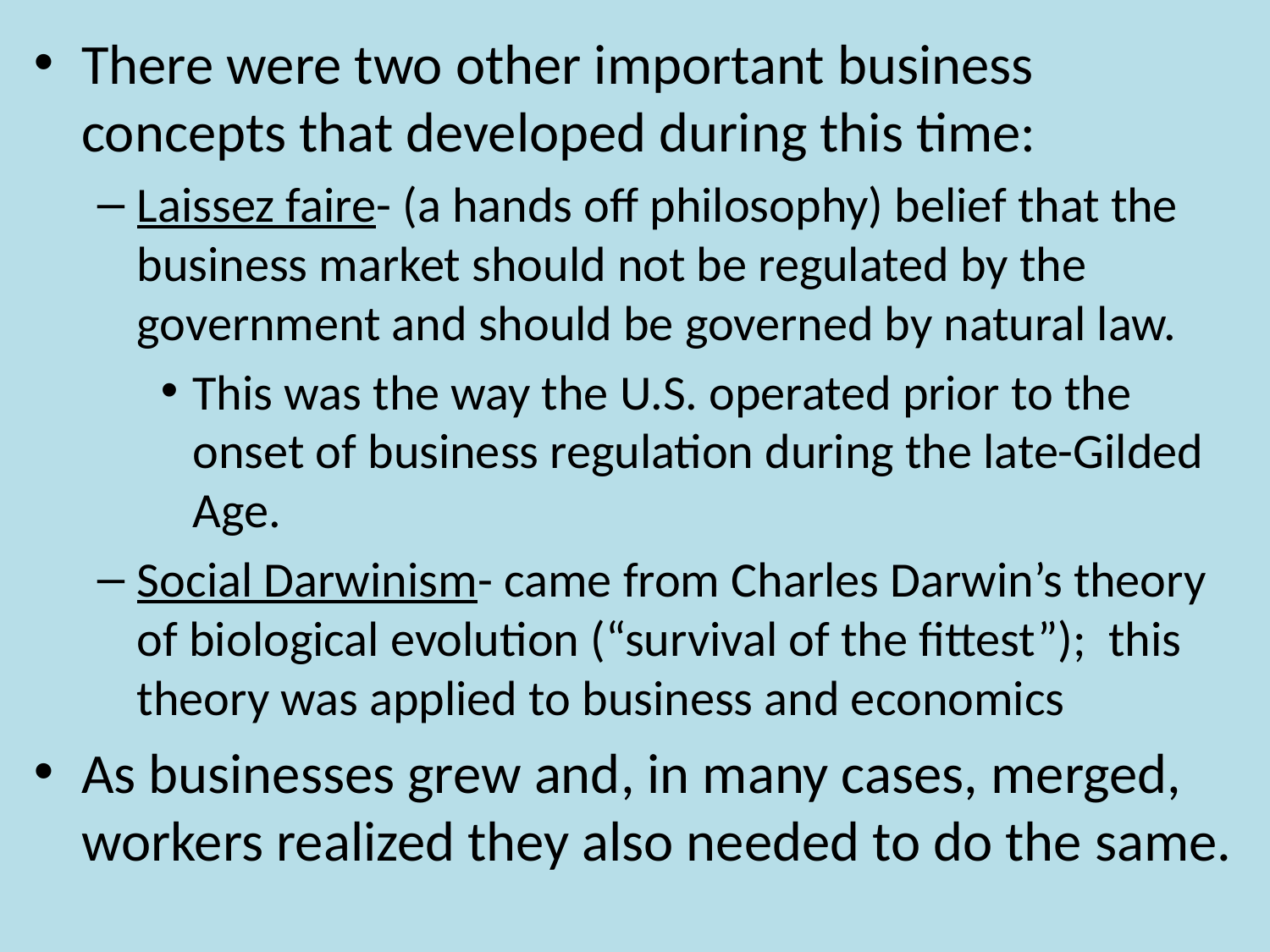

There were two other important business concepts that developed during this time:
Laissez faire- (a hands off philosophy) belief that the business market should not be regulated by the government and should be governed by natural law.
This was the way the U.S. operated prior to the onset of business regulation during the late-Gilded Age.
Social Darwinism- came from Charles Darwin’s theory of biological evolution (“survival of the fittest”);  this theory was applied to business and economics
As businesses grew and, in many cases, merged, workers realized they also needed to do the same.